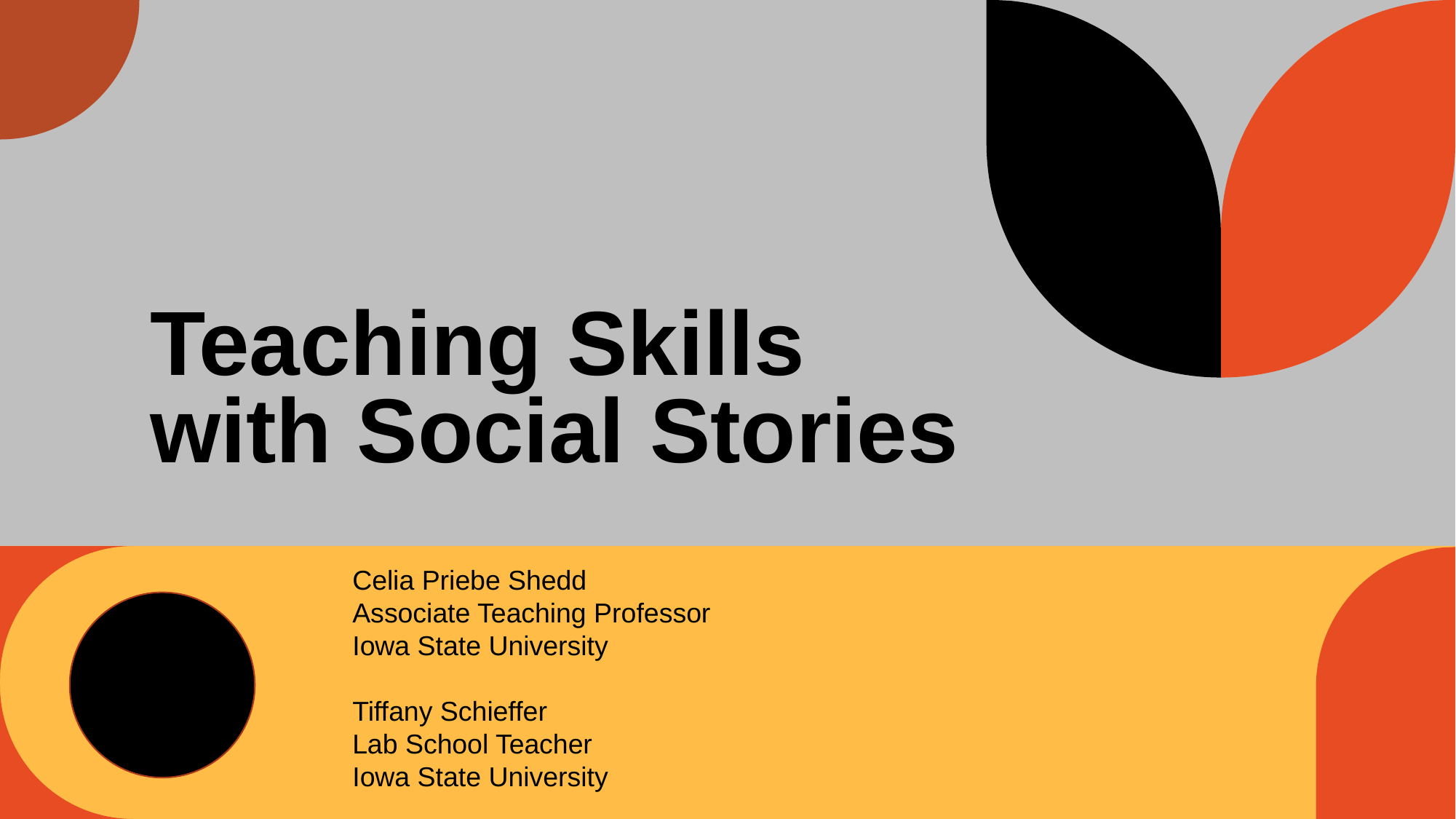

# Teaching Skills with Social Stories
Celia Priebe Shedd
Associate Teaching Professor
Iowa State University

Tiffany Schieffer
Lab School Teacher
Iowa State University